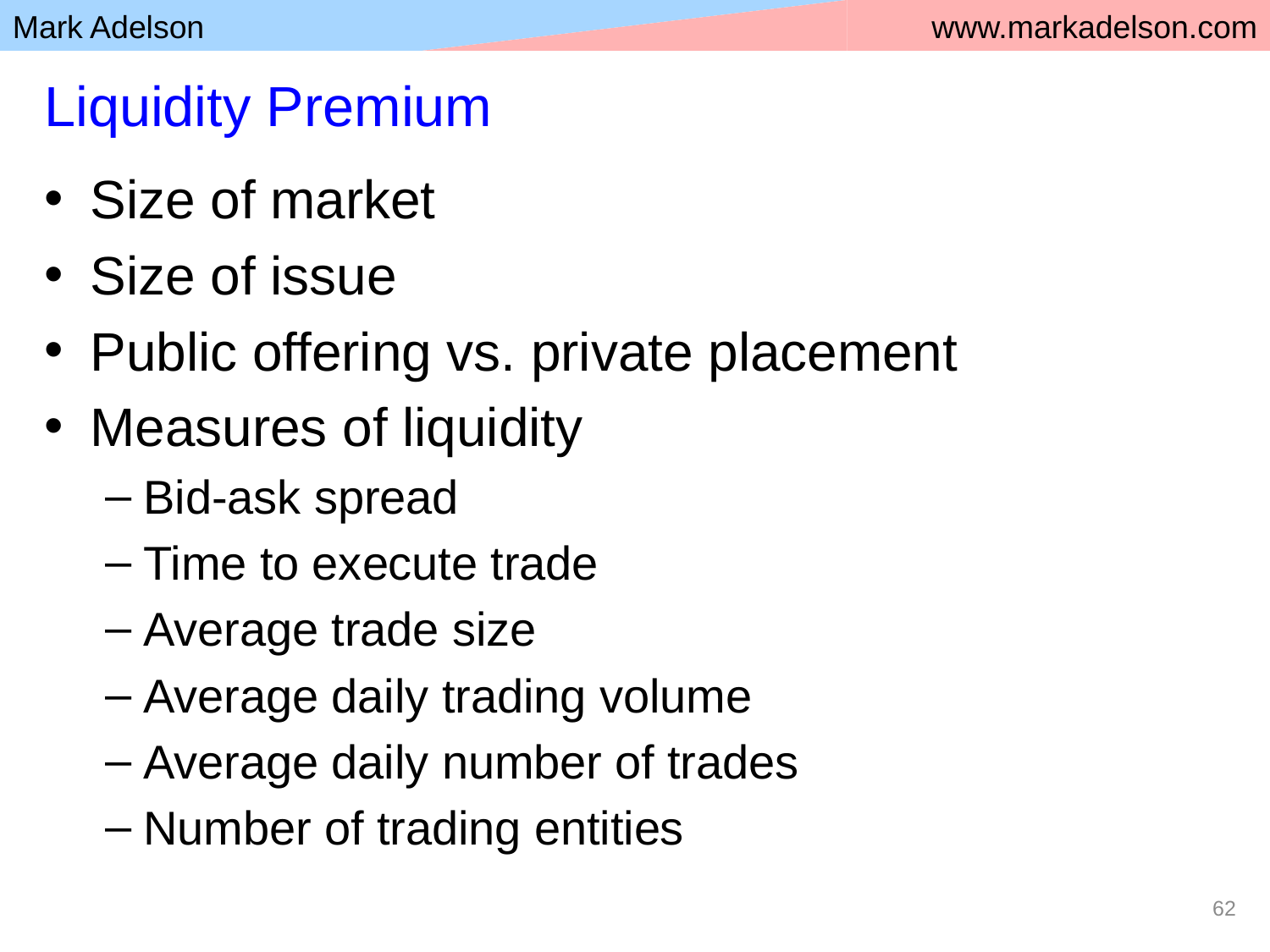

# Liquidity Premium
Size of market
Size of issue
Public offering vs. private placement
Measures of liquidity
Bid-ask spread
Time to execute trade
Average trade size
Average daily trading volume
Average daily number of trades
Number of trading entities
62